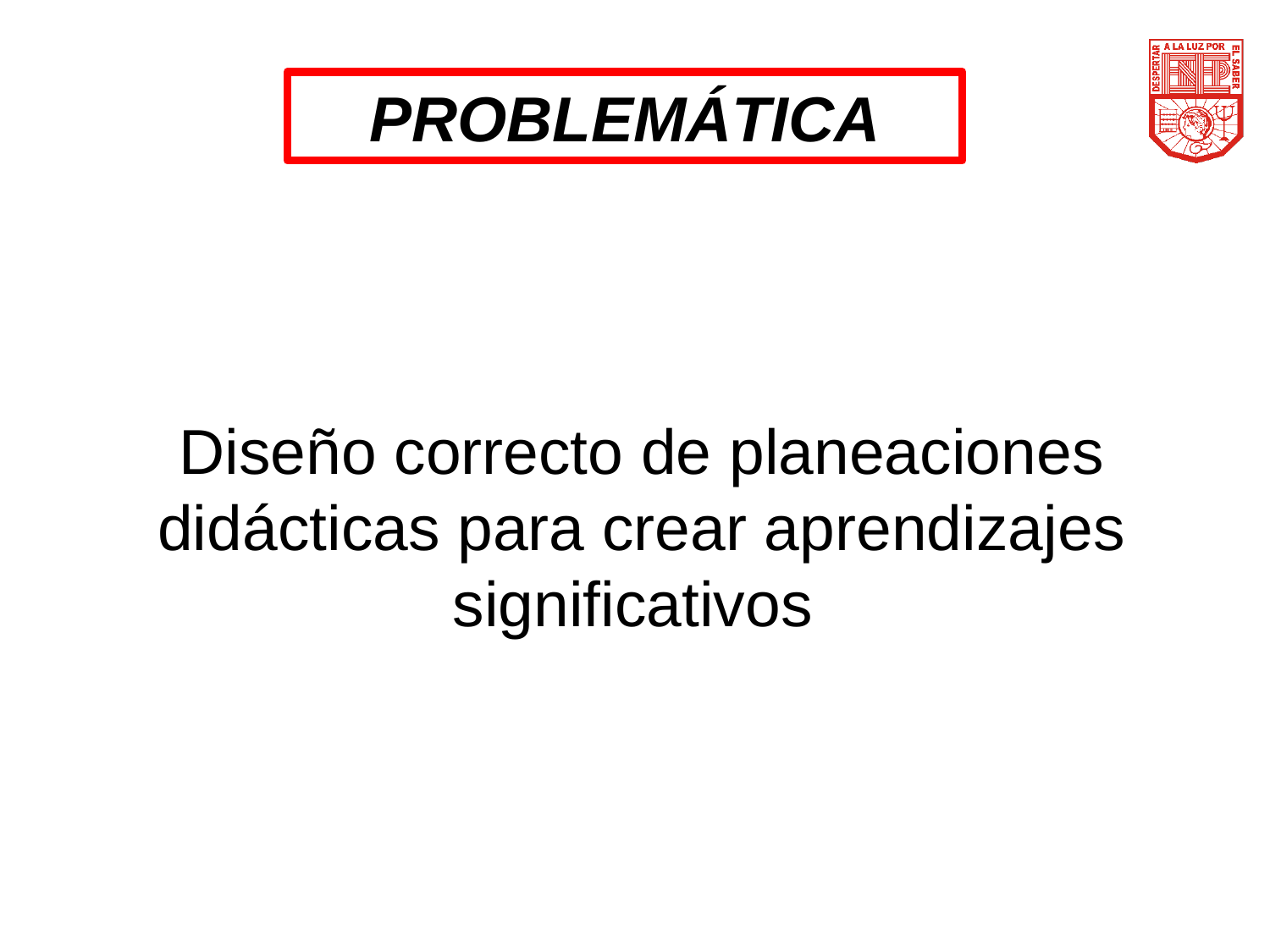

PROBLEMÁTICA
Diseño correcto de planeaciones didácticas para crear aprendizajes significativos